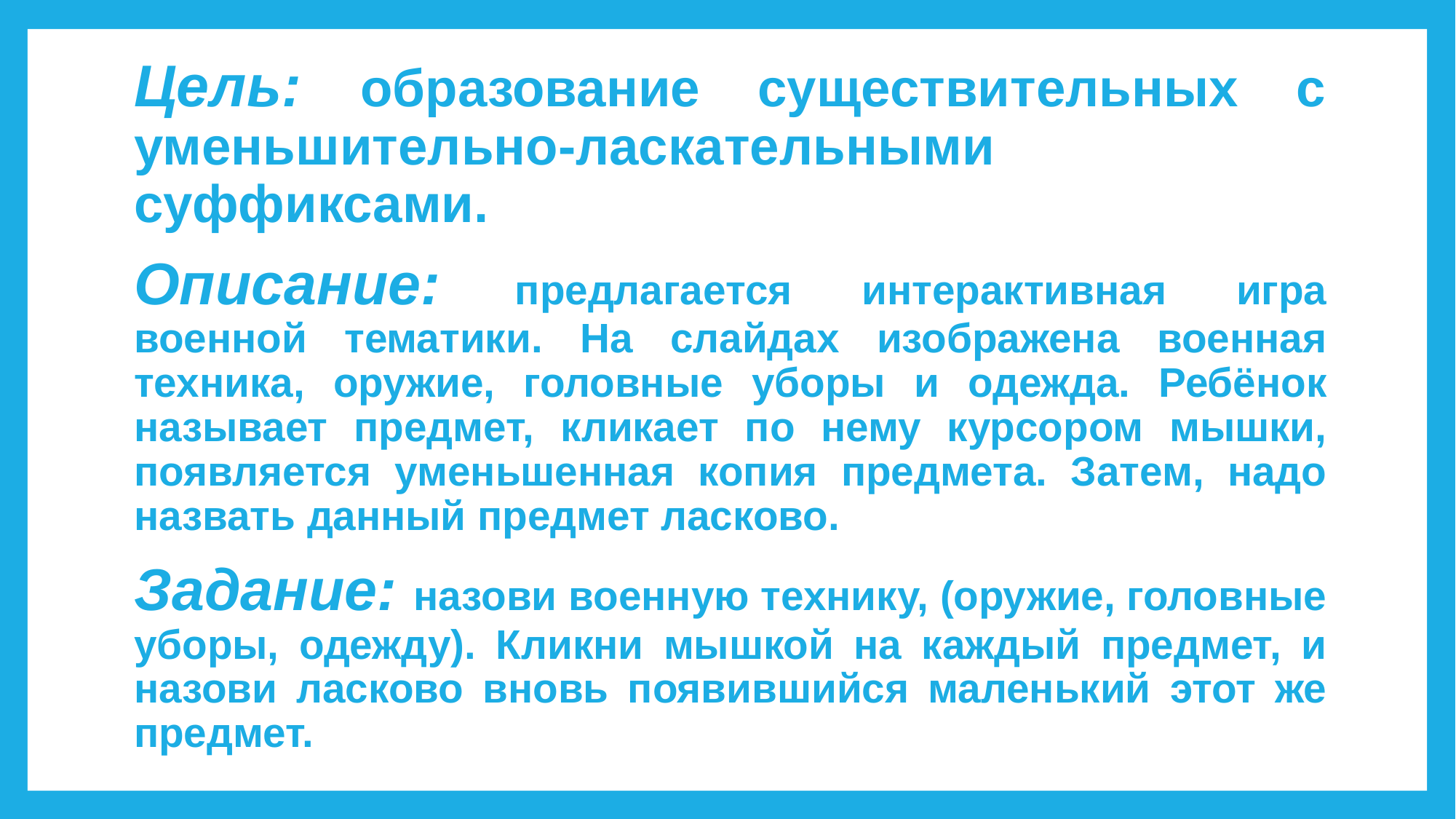

Цель: образование существительных с уменьшительно-ласкательными суффиксами.
	Описание: предлагается интерактивная игра военной тематики. На слайдах изображена военная техника, оружие, головные уборы и одежда. Ребёнок называет предмет, кликает по нему курсором мышки, появляется уменьшенная копия предмета. Затем, надо назвать данный предмет ласково.
	Задание: назови военную технику, (оружие, головные уборы, одежду). Кликни мышкой на каждый предмет, и назови ласково вновь появившийся маленький этот же предмет.